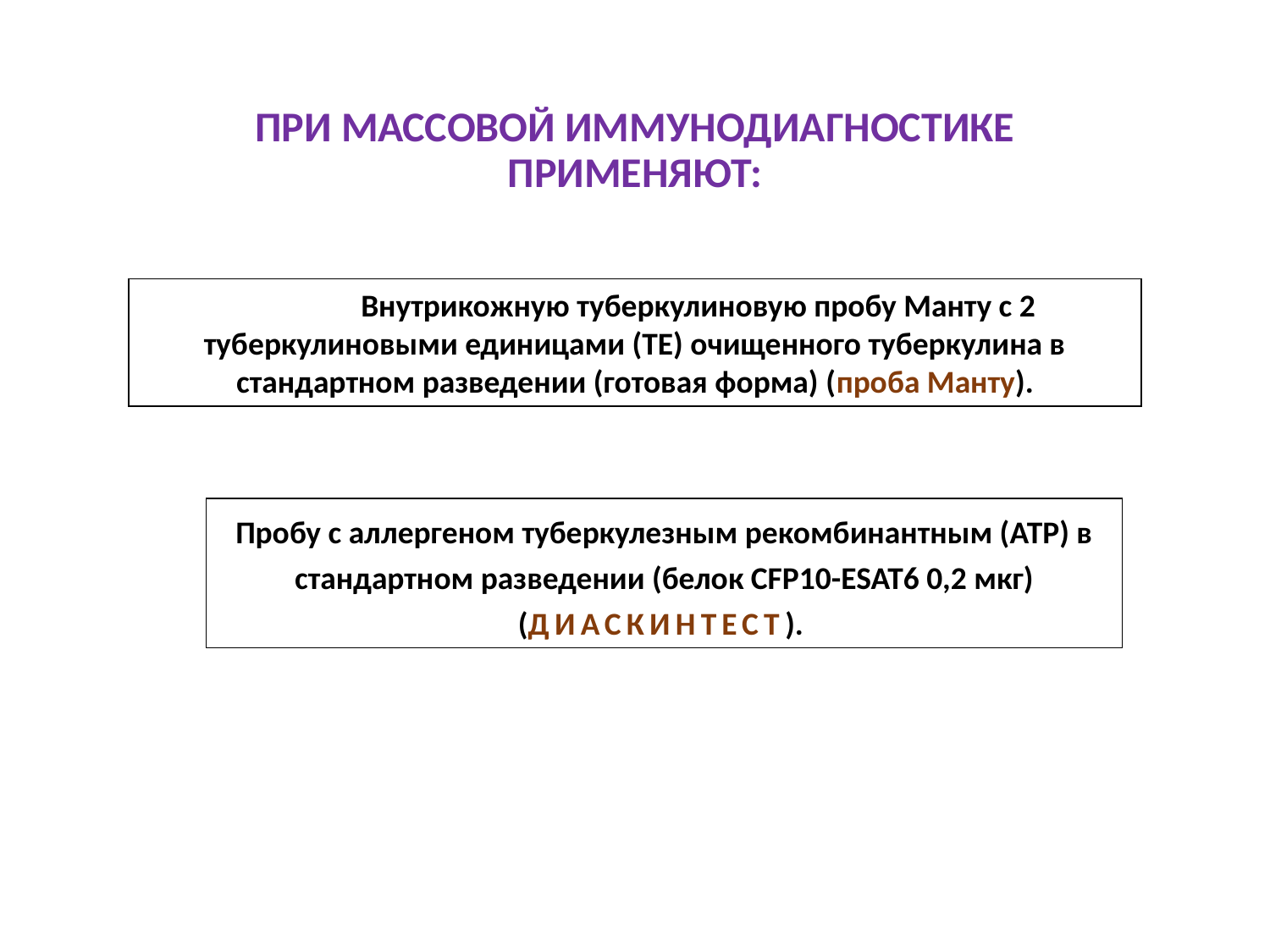

# ПРИ МАССОВОЙ ИММУНОДИАГНОСТИКЕ ПРИМЕНЯЮТ:
	Внутрикожную туберкулиновую пробу Манту с 2 туберкулиновыми единицами (ТЕ) очищенного туберкулина в стандартном разведении (готовая форма) (проба Манту).
Пробу с аллергеном туберкулезным рекомбинантным (АТР) в стандартном разведении (белок CFP10-ESAT6 0,2 мкг) (ДИАСКИНТЕСТ).